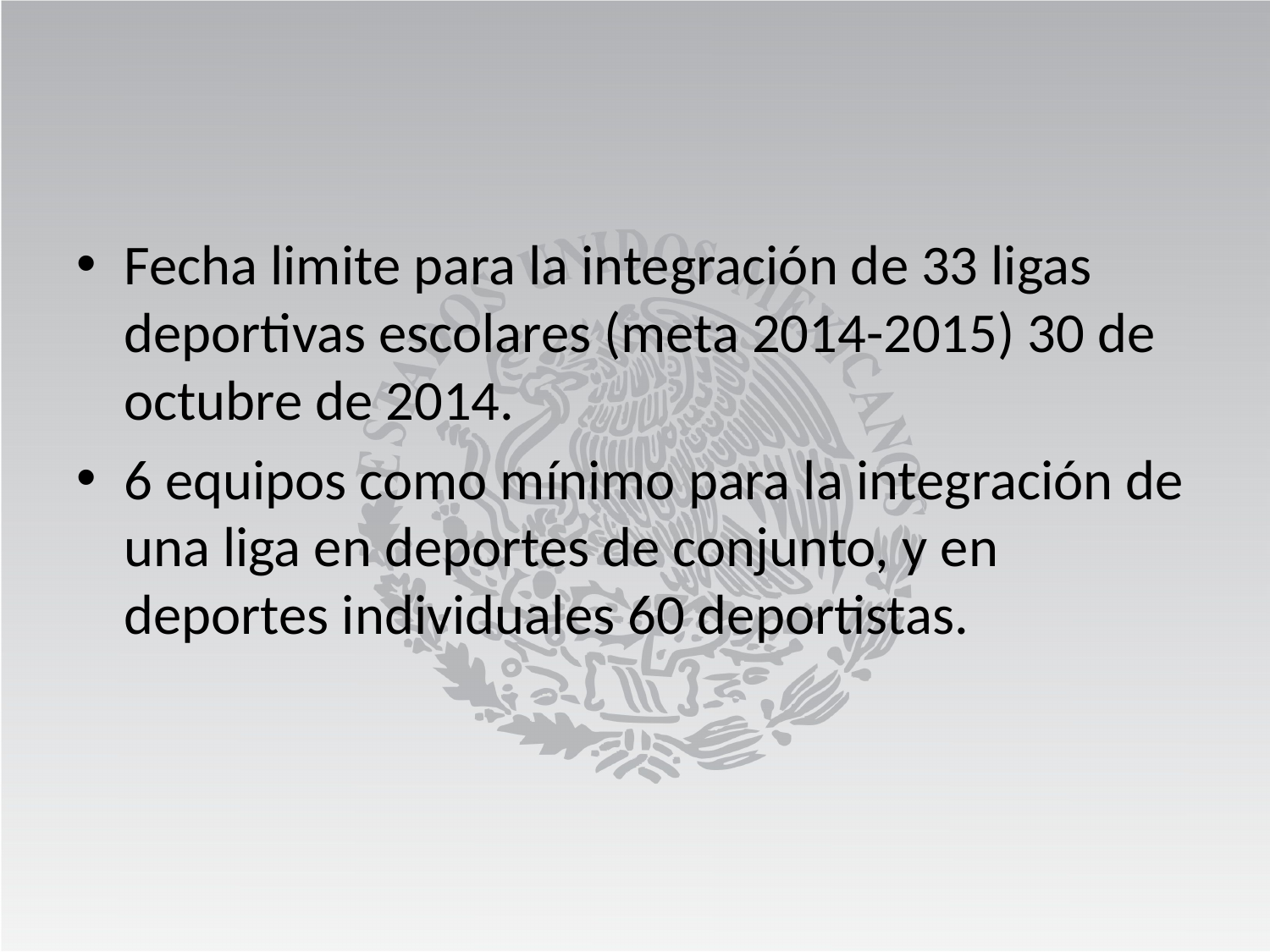

#
Fecha limite para la integración de 33 ligas deportivas escolares (meta 2014-2015) 30 de octubre de 2014.
6 equipos como mínimo para la integración de una liga en deportes de conjunto, y en deportes individuales 60 deportistas.